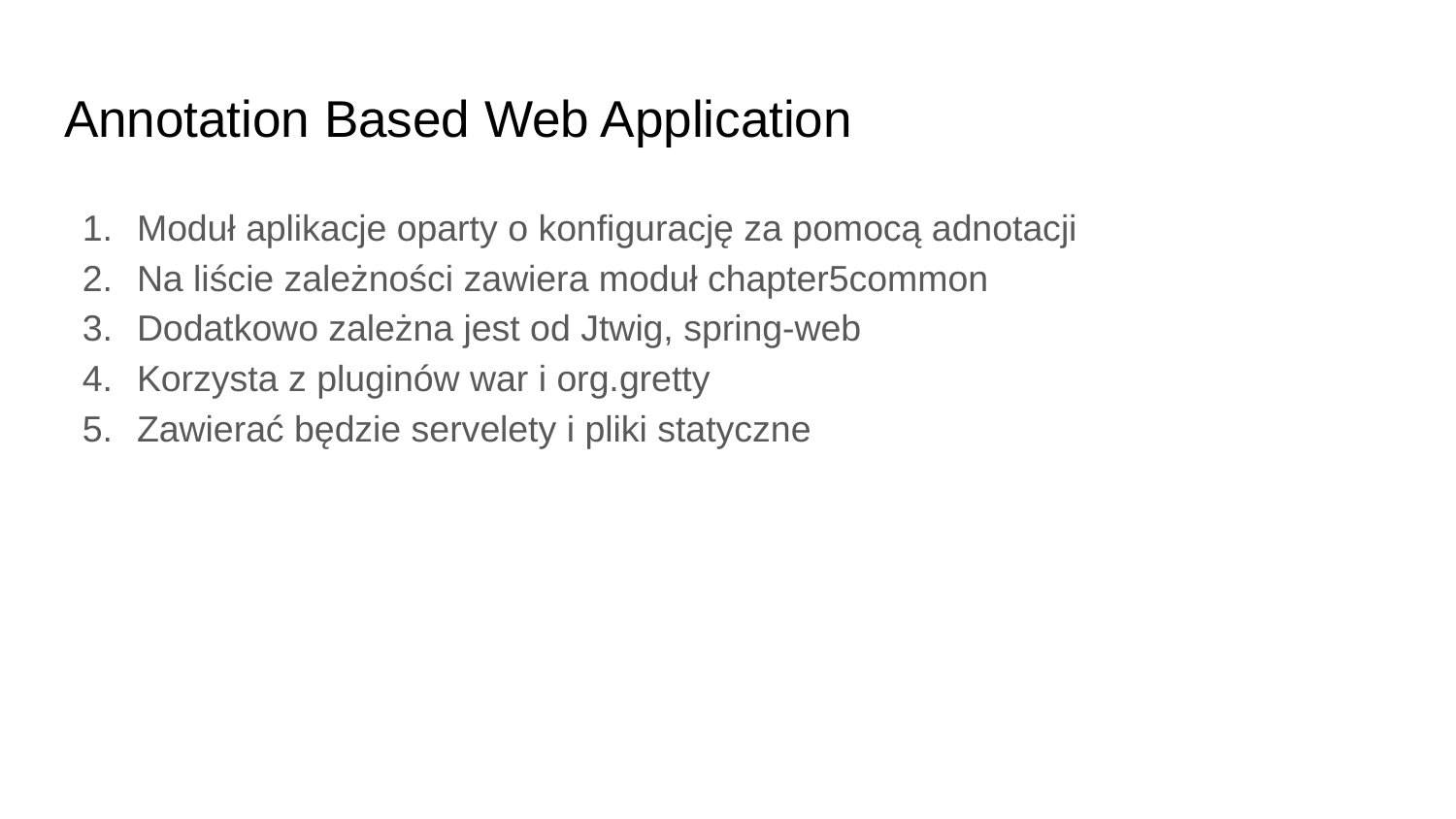

# Annotation Based Web Application
Moduł aplikacje oparty o konfigurację za pomocą adnotacji
Na liście zależności zawiera moduł chapter5common
Dodatkowo zależna jest od Jtwig, spring-web
Korzysta z pluginów war i org.gretty
Zawierać będzie servelety i pliki statyczne